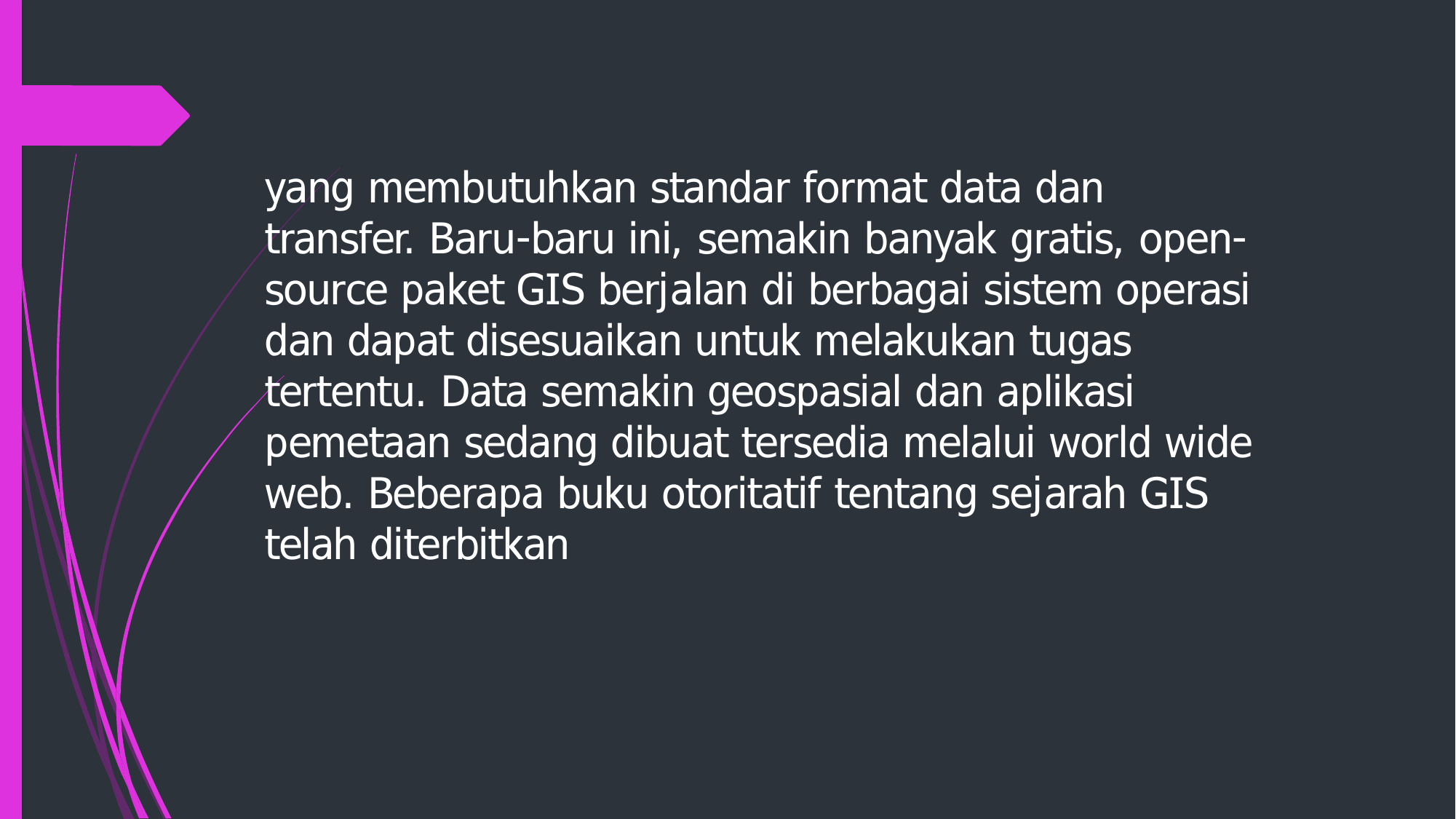

yang membutuhkan standar format data dan transfer. Baru-baru ini, semakin banyak gratis, open-source paket GIS berjalan di berbagai sistem operasi dan dapat disesuaikan untuk melakukan tugas tertentu. Data semakin geospasial dan aplikasi pemetaan sedang dibuat tersedia melalui world wide web. Beberapa buku otoritatif tentang sejarah GIS telah diterbitkan